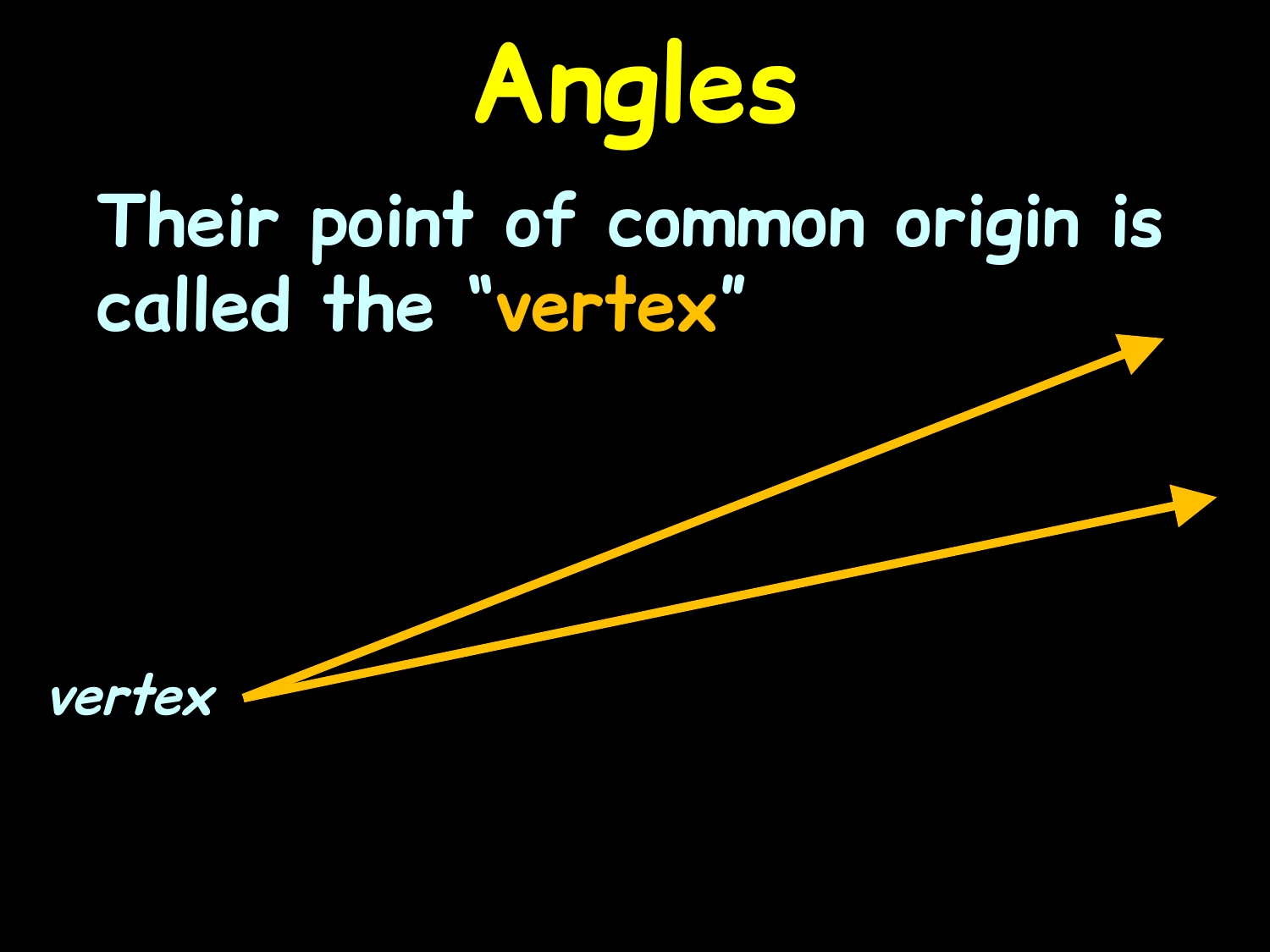

# Angles
Their point of common origin is called the “vertex”

vertex